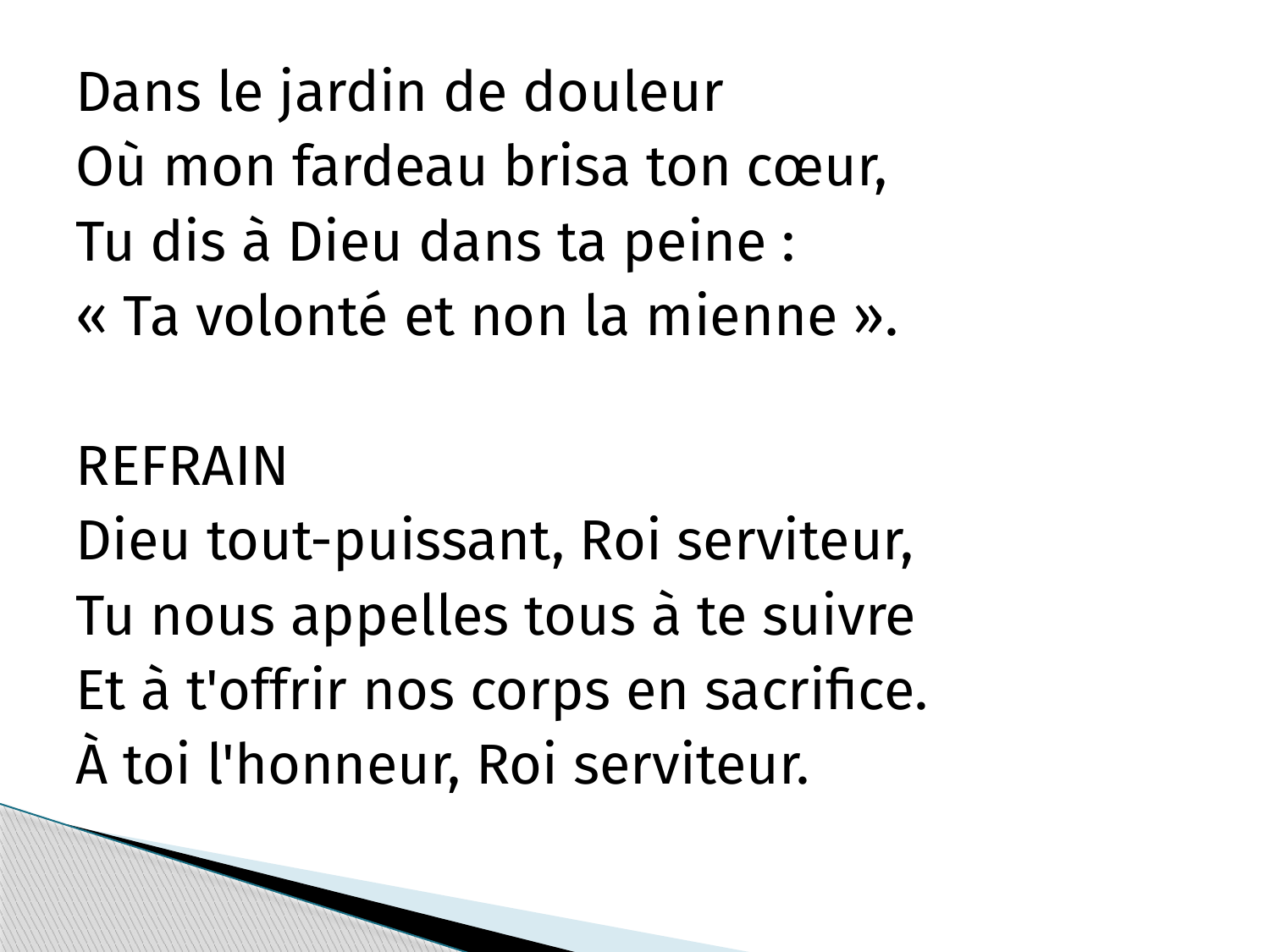

Dans le jardin de douleur
Où mon fardeau brisa ton cœur,
Tu dis à Dieu dans ta peine :
« Ta volonté et non la mienne ».

REFRAIN
Dieu tout-puissant, Roi serviteur,
Tu nous appelles tous à te suivre
Et à t'offrir nos corps en sacrifice.
À toi l'honneur, Roi serviteur.